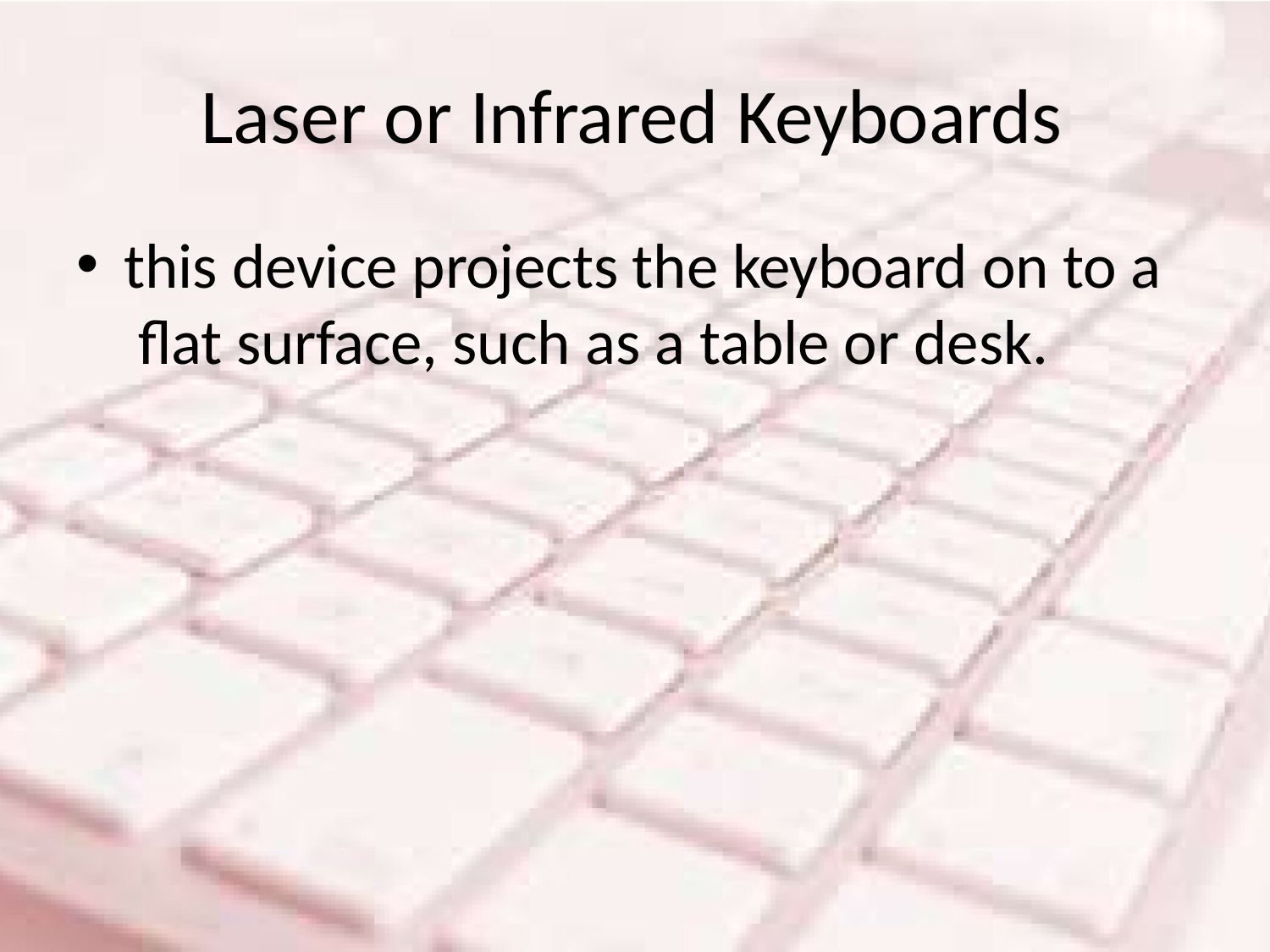

# Laser or Infrared Keyboards
this device projects the keyboard on to a  flat surface, such as a table or desk.